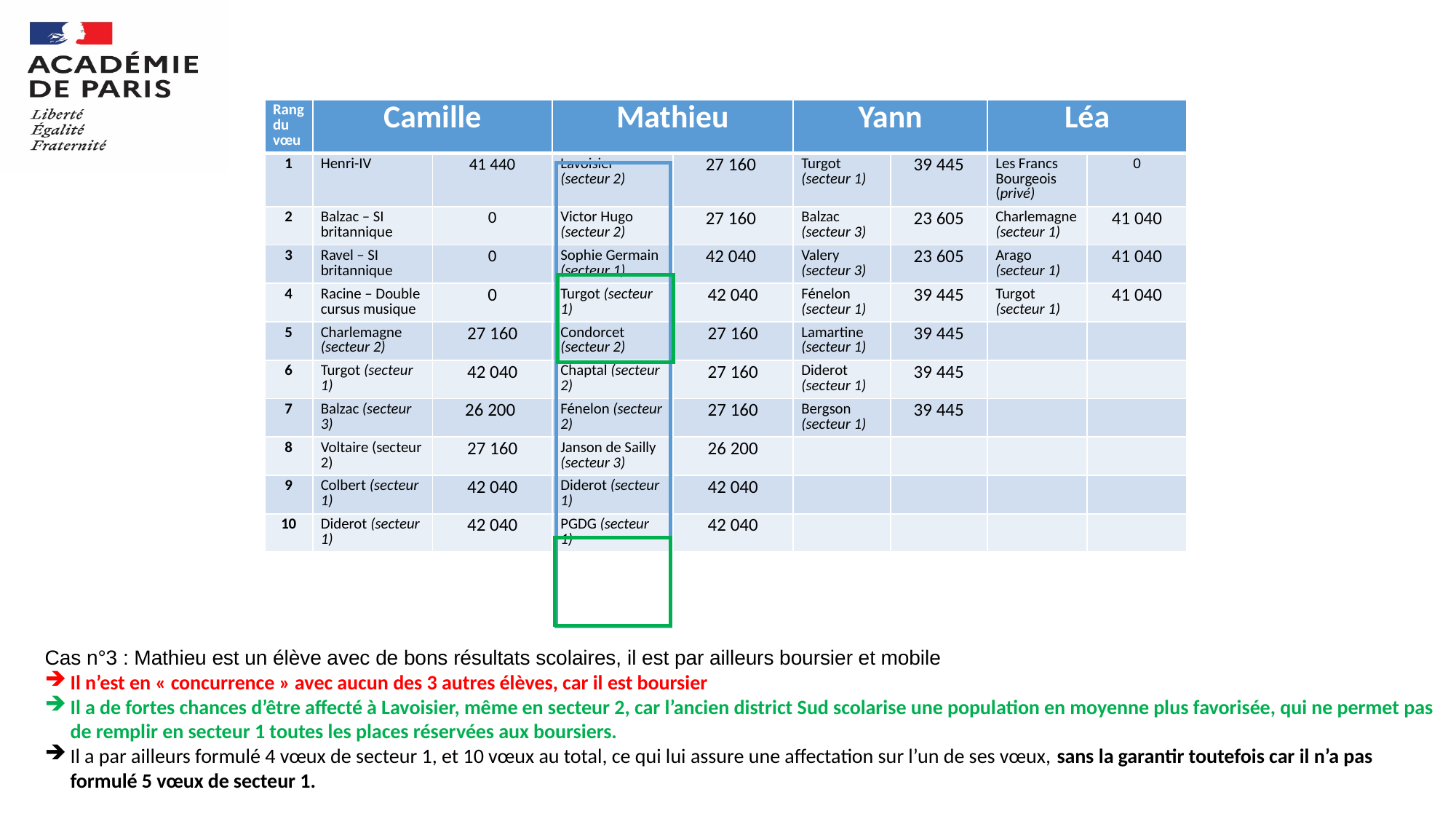

| Rangdu vœu | Camille |  | Mathieu |  | Yann |  | Léa |  |
| --- | --- | --- | --- | --- | --- | --- | --- | --- |
| 1 | Henri-IV | 41 440 | Lavoisier (secteur 2) | 27 160 | Turgot (secteur 1) | 39 445 | Les Francs Bourgeois (privé) | 0 |
| 2 | Balzac – SI britannique | 0 | Victor Hugo (secteur 2) | 27 160 | Balzac (secteur 3) | 23 605 | Charlemagne (secteur 1) | 41 040 |
| 3 | Ravel – SI britannique | 0 | Sophie Germain (secteur 1) | 42 040 | Valery (secteur 3) | 23 605 | Arago (secteur 1) | 41 040 |
| 4 | Racine – Double cursus musique | 0 | Turgot (secteur 1) | 42 040 | Fénelon (secteur 1) | 39 445 | Turgot (secteur 1) | 41 040 |
| 5 | Charlemagne (secteur 2) | 27 160 | Condorcet (secteur 2) | 27 160 | Lamartine (secteur 1) | 39 445 |  |  |
| 6 | Turgot (secteur 1) | 42 040 | Chaptal (secteur 2) | 27 160 | Diderot (secteur 1) | 39 445 |  |  |
| 7 | Balzac (secteur 3) | 26 200 | Fénelon (secteur 2) | 27 160 | Bergson (secteur 1) | 39 445 |  |  |
| 8 | Voltaire (secteur 2) | 27 160 | Janson de Sailly (secteur 3) | 26 200 |  |  |  |  |
| 9 | Colbert (secteur 1) | 42 040 | Diderot (secteur 1) | 42 040 |  |  |  |  |
| 10 | Diderot (secteur 1) | 42 040 | PGDG (secteur 1) | 42 040 |  |  |  |  |

Cas n°3 : Mathieu est un élève avec de bons résultats scolaires, il est par ailleurs boursier et mobile
Il n’est en « concurrence » avec aucun des 3 autres élèves, car il est boursier
Il a de fortes chances d’être affecté à Lavoisier, même en secteur 2, car l’ancien district Sud scolarise une population en moyenne plus favorisée, qui ne permet pas de remplir en secteur 1 toutes les places réservées aux boursiers.
Il a par ailleurs formulé 4 vœux de secteur 1, et 10 vœux au total, ce qui lui assure une affectation sur l’un de ses vœux, sans la garantir toutefois car il n’a pas formulé 5 vœux de secteur 1.